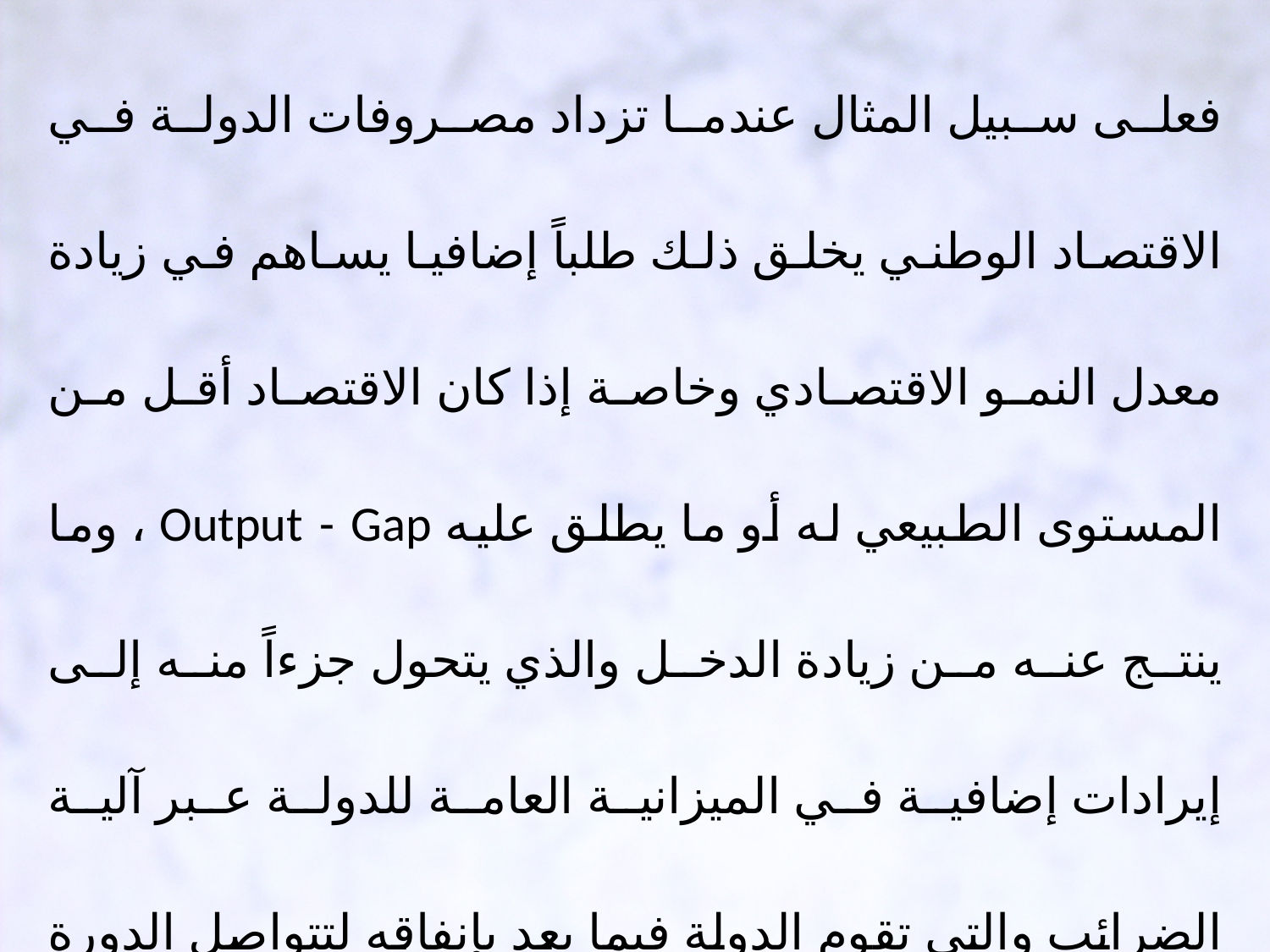

فعلى سبيل المثال عندما تزداد مصروفات الدولة في الاقتصاد الوطني يخلق ذلك طلباً إضافيا يساهم في زيادة معدل النمو الاقتصادي وخاصة إذا كان الاقتصاد أقل من المستوى الطبيعي له أو ما يطلق عليه Output - Gap ، وما ينتج عنه من زيادة الدخل والذي يتحول جزءاً منه إلى إيرادات إضافية في الميزانية العامة للدولة عبر آلية الضرائب والتي تقوم الدولة فيما بعد بإنفاقه لتتواصل الدورة الاقتصادية عبر ما يسمى بالمضاعف الاقتصادي Multiplier.